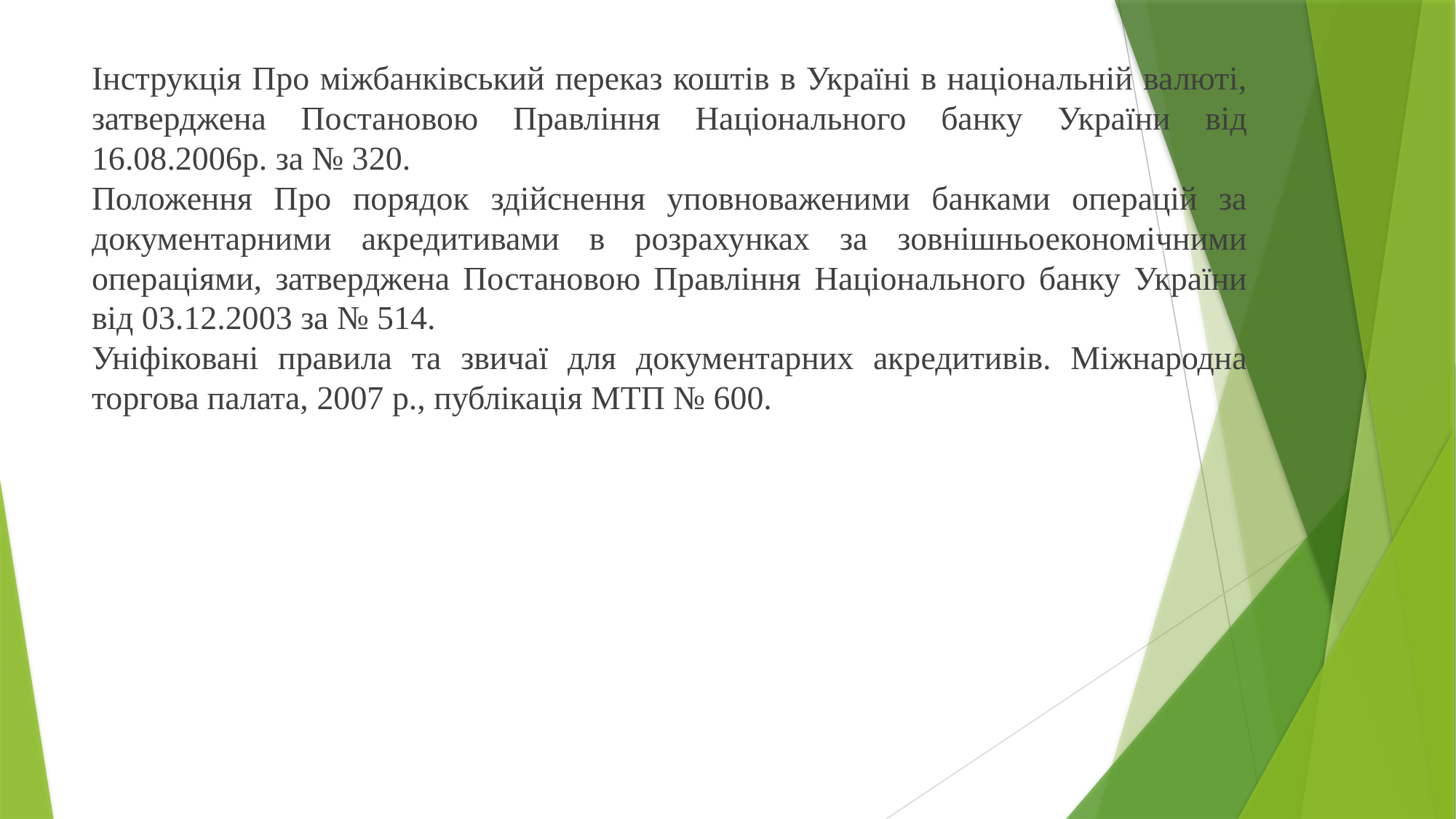

Інструкція Про міжбанківський переказ коштів в Україні в національній валюті, затверджена Постановою Правління Національного банку України від 16.08.2006р. за № 320.
Положення Про порядок здійснення уповноваженими банками операцій за документарними акредитивами в розрахунках за зовнішньоекономічними операціями, затверджена Постановою Правління Національного банку України від 03.12.2003 за № 514.
Уніфіковані правила та звичаї для документарних акредитивів. Міжнародна торгова палата, 2007 р., публікація МТП № 600.